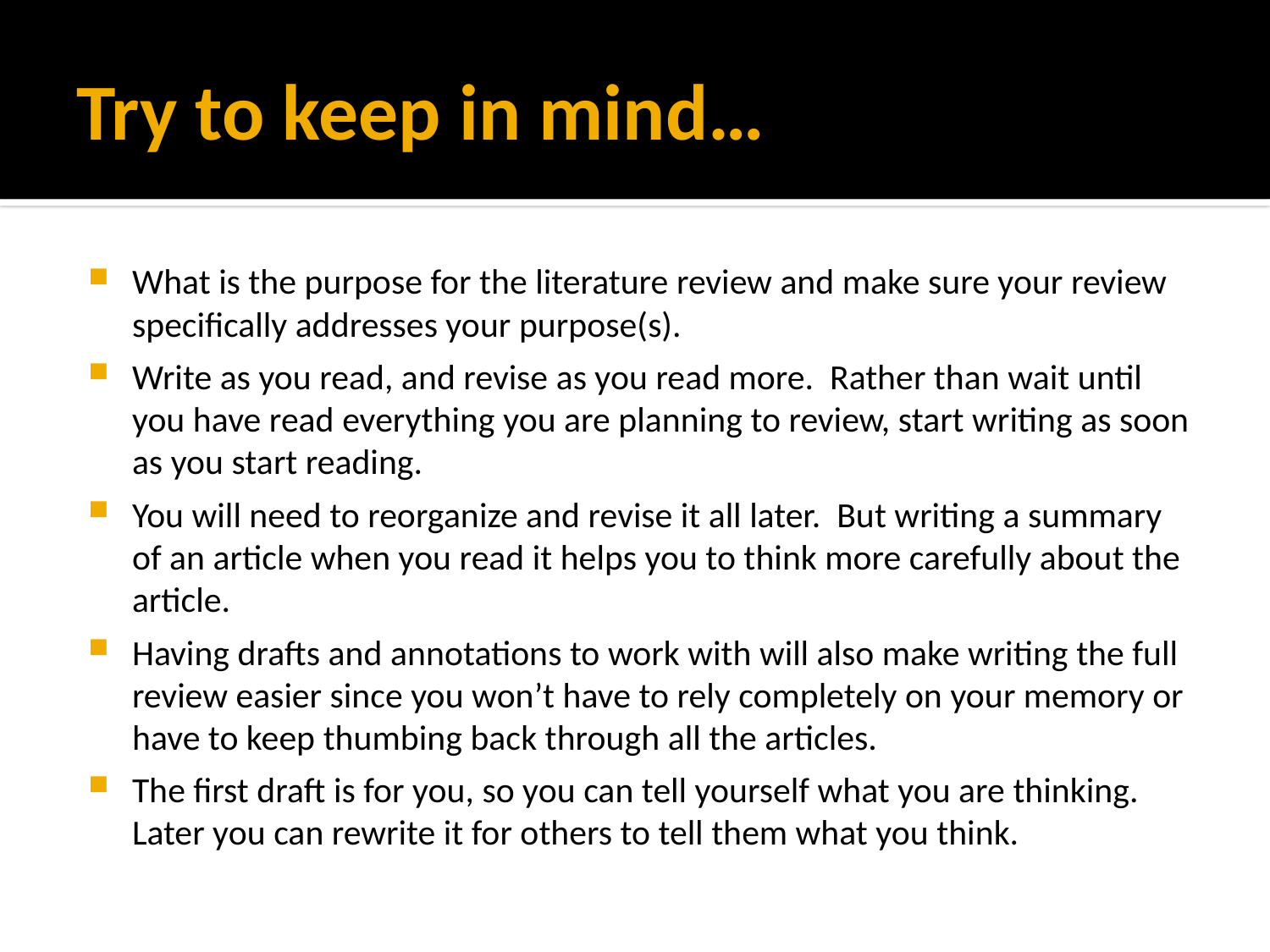

# Try to keep in mind…
What is the purpose for the literature review and make sure your review specifically addresses your purpose(s).
Write as you read, and revise as you read more.  Rather than wait until you have read everything you are planning to review, start writing as soon as you start reading.
You will need to reorganize and revise it all later.  But writing a summary of an article when you read it helps you to think more carefully about the article.
Having drafts and annotations to work with will also make writing the full review easier since you won’t have to rely completely on your memory or have to keep thumbing back through all the articles.
The first draft is for you, so you can tell yourself what you are thinking.  Later you can rewrite it for others to tell them what you think.